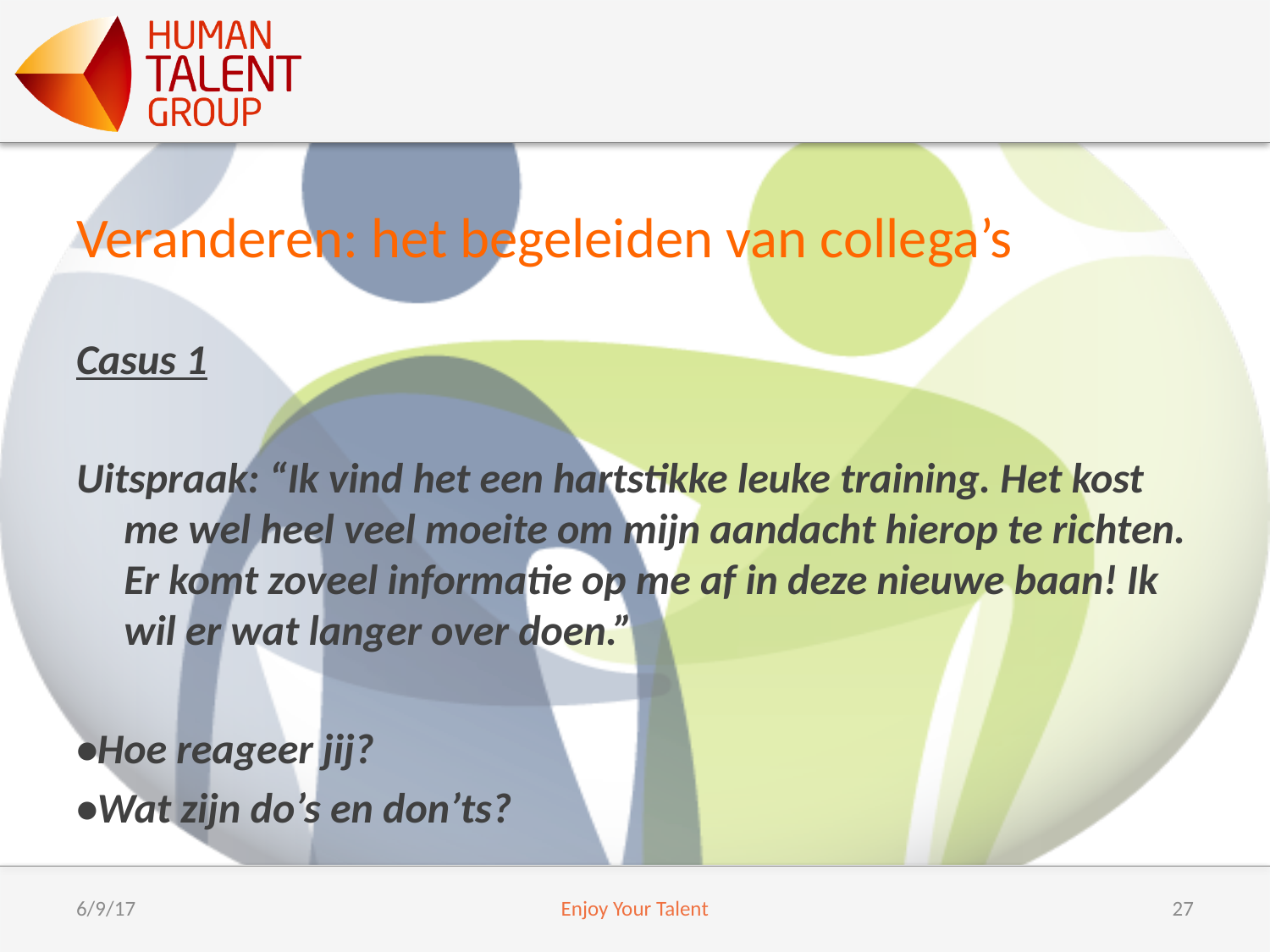

# Veranderen: het begeleiden van collega’s
Casus 1

Uitspraak: “Ik vind het een hartstikke leuke training. Het kost me wel heel veel moeite om mijn aandacht hierop te richten. Er komt zoveel informatie op me af in deze nieuwe baan! Ik wil er wat langer over doen.”

•Hoe reageer jij?
•Wat zijn do’s en don’ts?

6/9/17
Enjoy Your Talent
27